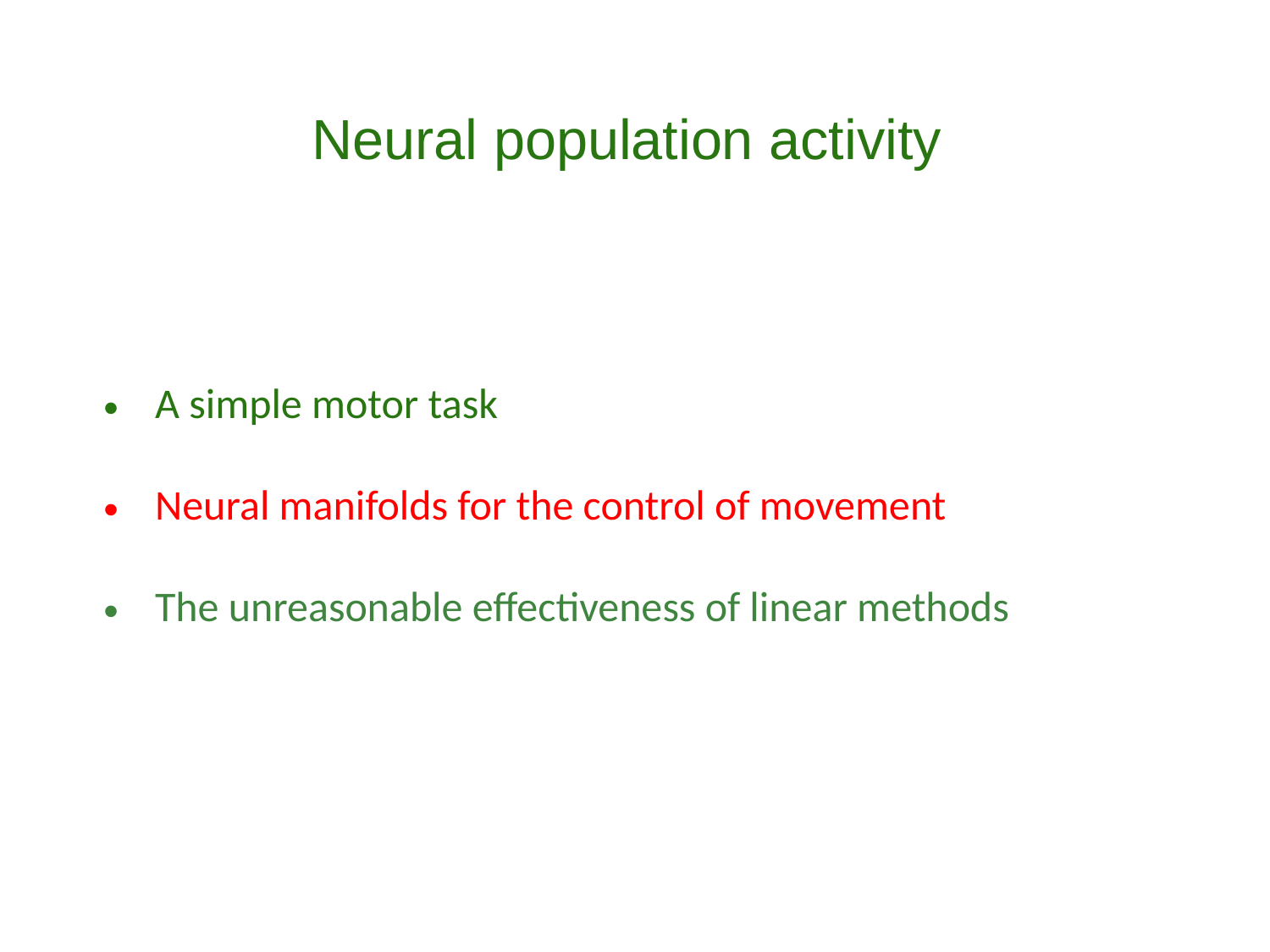

# Neural population activity

A simple motor task

Neural manifolds for the control of movement

The unreasonable effectiveness of linear methods